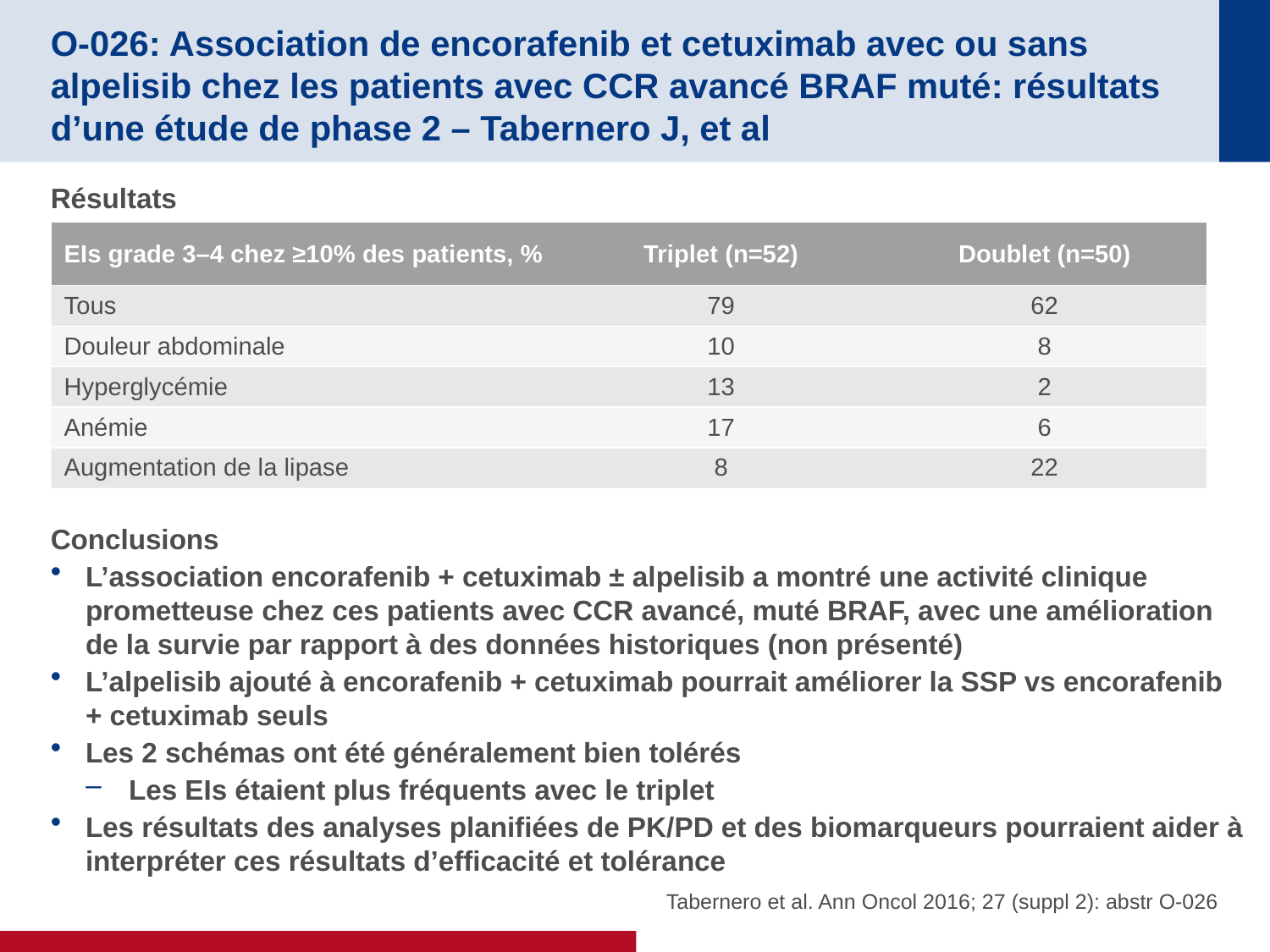

# O-026: Association de encorafenib et cetuximab avec ou sans alpelisib chez les patients avec CCR avancé BRAF muté: résultats d’une étude de phase 2 – Tabernero J, et al
Résultats

Conclusions
L’association encorafenib + cetuximab ± alpelisib a montré une activité clinique prometteuse chez ces patients avec CCR avancé, muté BRAF, avec une amélioration de la survie par rapport à des données historiques (non présenté)
L’alpelisib ajouté à encorafenib + cetuximab pourrait améliorer la SSP vs encorafenib + cetuximab seuls
Les 2 schémas ont été généralement bien tolérés
Les EIs étaient plus fréquents avec le triplet
Les résultats des analyses planifiées de PK/PD et des biomarqueurs pourraient aider à interpréter ces résultats d’efficacité et tolérance
| EIs grade 3–4 chez ≥10% des patients, % | Triplet (n=52) | Doublet (n=50) |
| --- | --- | --- |
| Tous | 79 | 62 |
| Douleur abdominale | 10 | 8 |
| Hyperglycémie | 13 | 2 |
| Anémie | 17 | 6 |
| Augmentation de la lipase | 8 | 22 |
Tabernero et al. Ann Oncol 2016; 27 (suppl 2): abstr O-026